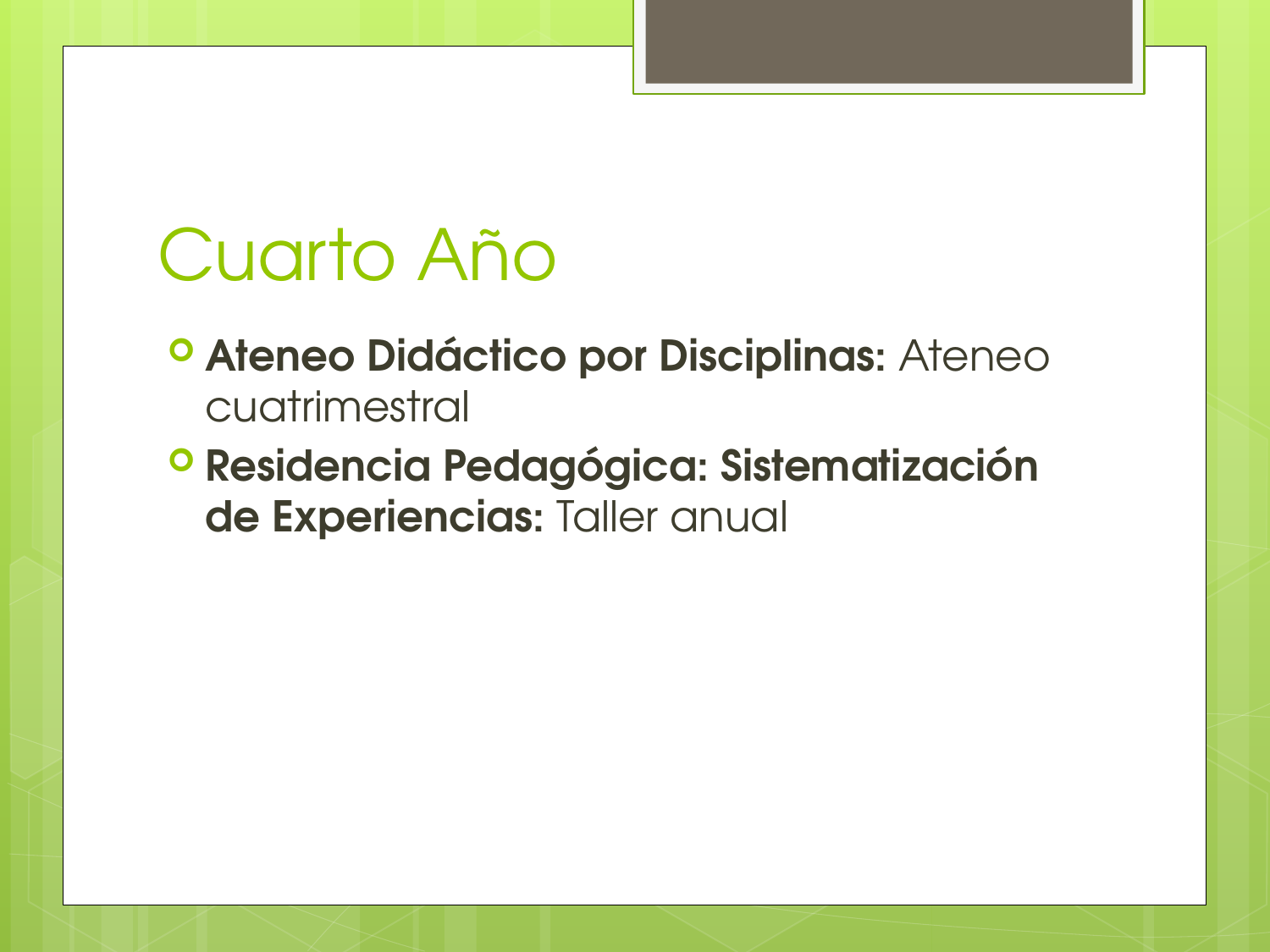

# Cuarto Año
Ateneo Didáctico por Disciplinas: Ateneo cuatrimestral
Residencia Pedagógica: Sistematización de Experiencias: Taller anual